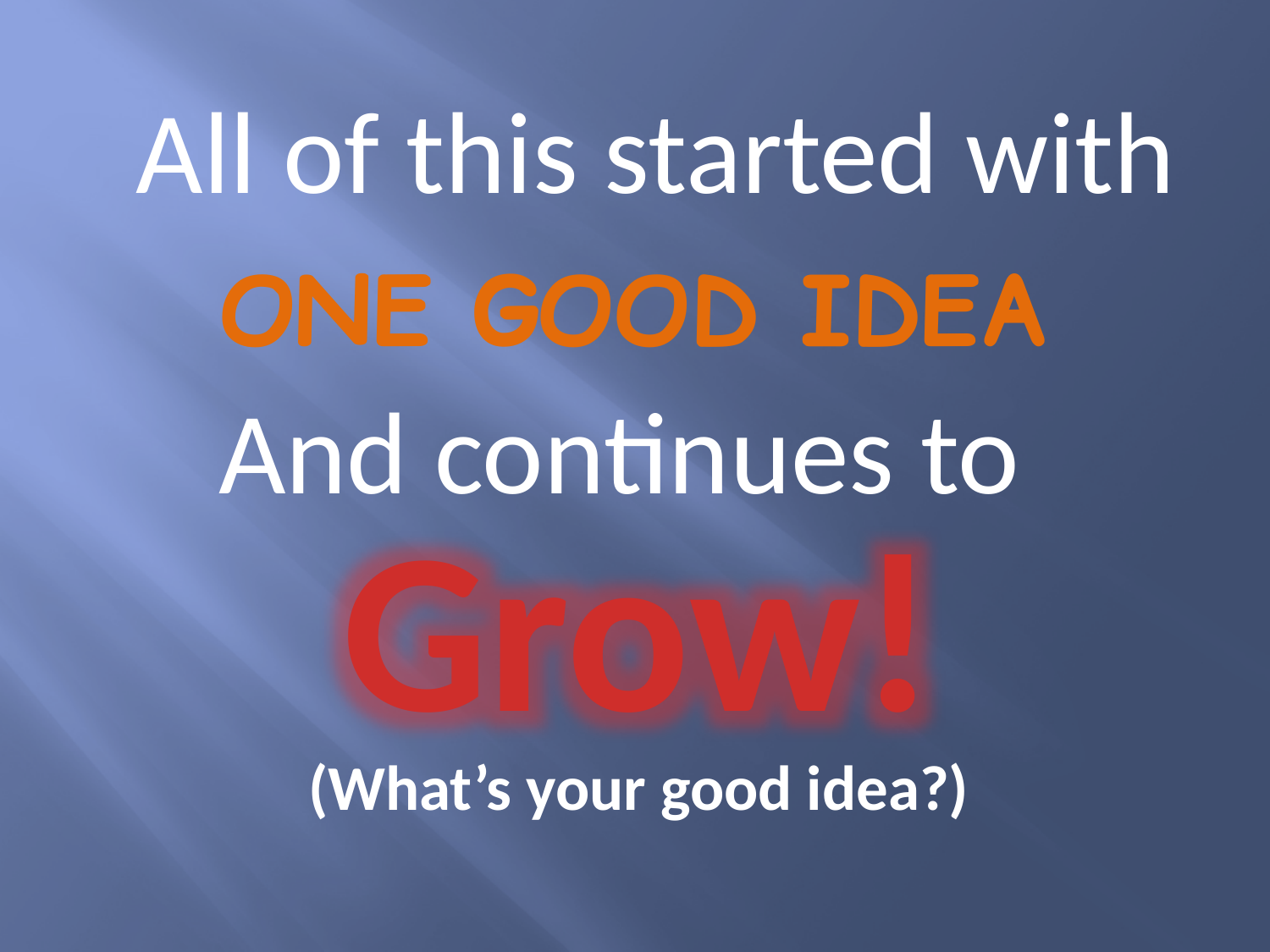

All of this started with
one good idea
And continues to
Grow!
(What’s your good idea?)